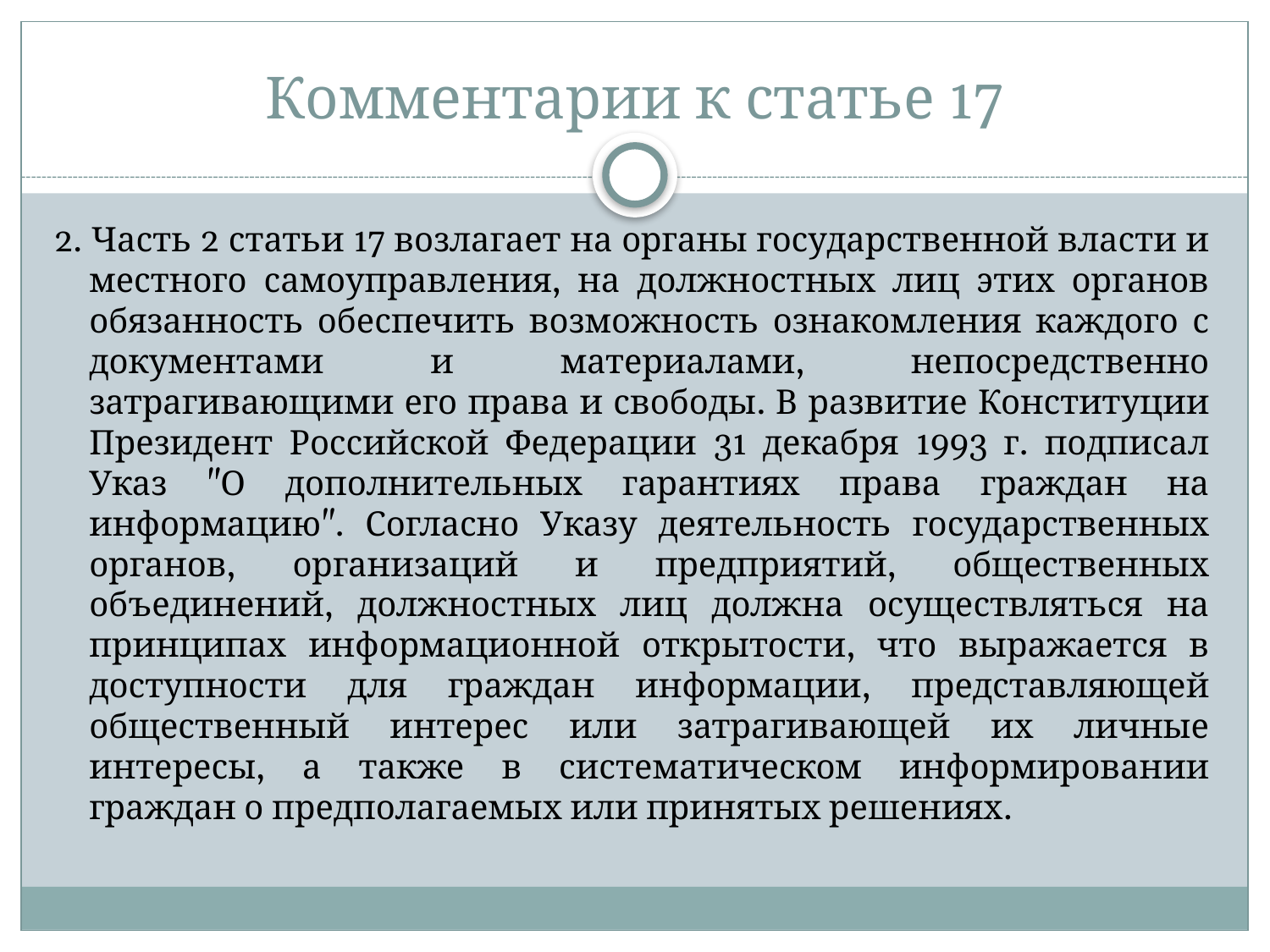

# Комментарии к статье 17
2. Часть 2 статьи 17 возлагает на органы государственной власти и местного самоуправления, на должностных лиц этих органов обязанность обеспечить возможность ознакомления каждого с документами и материалами, непосредственно затрагивающими его права и свободы. В развитие Конституции Президент Российской Федерации 31 декабря 1993 г. подписал Указ "О дополнительных гарантиях права граждан на информацию". Согласно Указу деятельность государственных органов, организаций и предприятий, общественных объединений, должностных лиц должна осуществляться на принципах информационной открытости, что выражается в доступности для граждан информации, представляющей общественный интерес или затрагивающей их личные интересы, а также в систематическом информировании граждан о предполагаемых или принятых решениях.